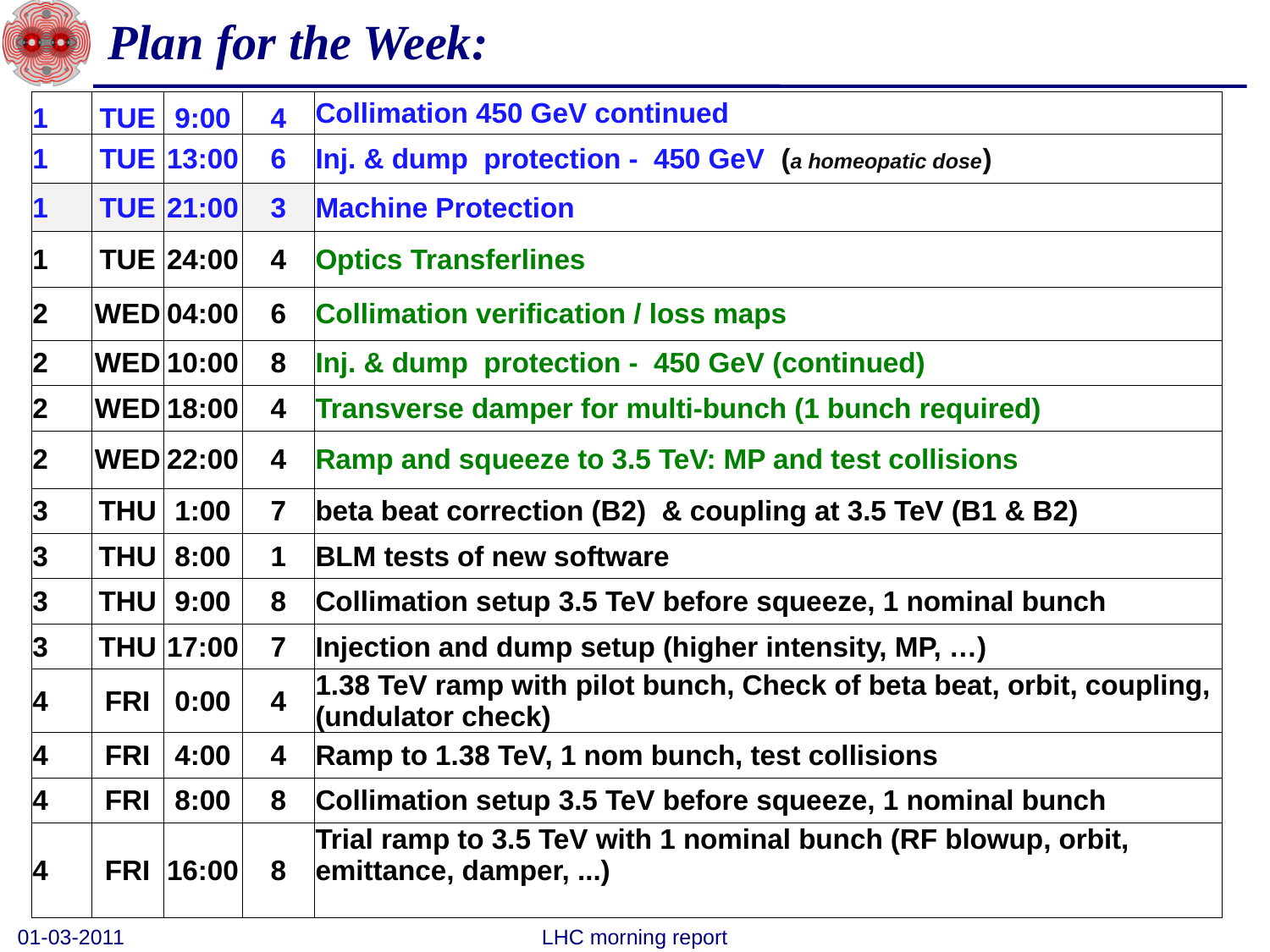

# Plan for the Week:
| 1 | TUE | 9:00 | 4 | Collimation 450 GeV continued |
| --- | --- | --- | --- | --- |
| 1 | TUE | 13:00 | 6 | Inj. & dump protection - 450 GeV (a homeopatic dose) |
| 1 | TUE | 21:00 | 3 | Machine Protection |
| 1 | TUE | 24:00 | 4 | Optics Transferlines |
| 2 | WED | 04:00 | 6 | Collimation verification / loss maps |
| 2 | WED | 10:00 | 8 | Inj. & dump protection - 450 GeV (continued) |
| 2 | WED | 18:00 | 4 | Transverse damper for multi-bunch (1 bunch required) |
| 2 | WED | 22:00 | 4 | Ramp and squeeze to 3.5 TeV: MP and test collisions |
| 3 | THU | 1:00 | 7 | beta beat correction (B2) & coupling at 3.5 TeV (B1 & B2) |
| 3 | THU | 8:00 | 1 | BLM tests of new software |
| 3 | THU | 9:00 | 8 | Collimation setup 3.5 TeV before squeeze, 1 nominal bunch |
| 3 | THU | 17:00 | 7 | Injection and dump setup (higher intensity, MP, …) |
| 4 | FRI | 0:00 | 4 | 1.38 TeV ramp with pilot bunch, Check of beta beat, orbit, coupling, (undulator check) |
| 4 | FRI | 4:00 | 4 | Ramp to 1.38 TeV, 1 nom bunch, test collisions |
| 4 | FRI | 8:00 | 8 | Collimation setup 3.5 TeV before squeeze, 1 nominal bunch |
| 4 | FRI | 16:00 | 8 | Trial ramp to 3.5 TeV with 1 nominal bunch (RF blowup, orbit, emittance, damper, ...) |
01-03-2011
LHC morning report